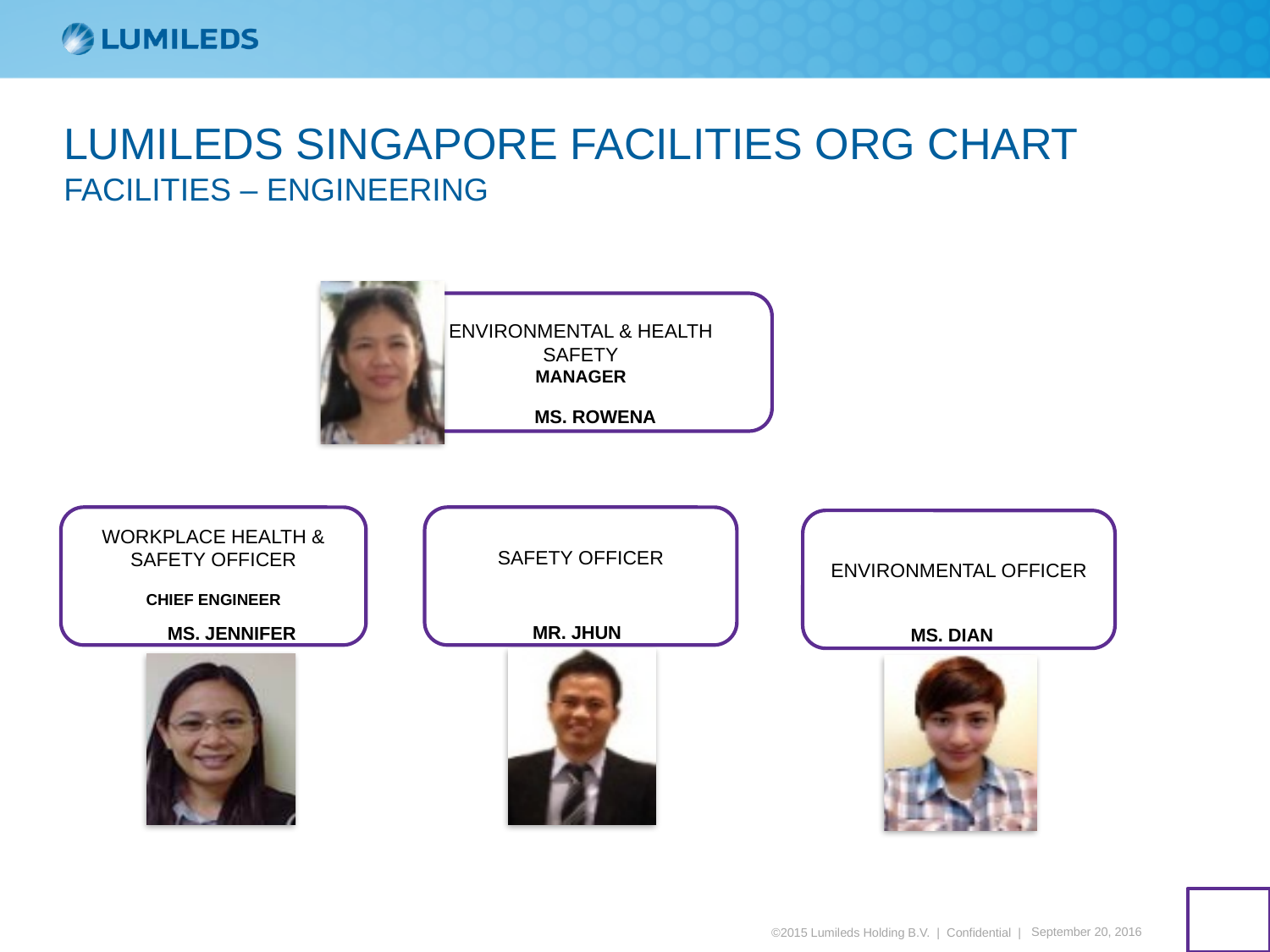

LUMILEDS SINGAPORE FACILITIES ORG CHART
FACILITIES – ENGINEERING

ENVIRONMENTAL & HEALTH SAFETY
MANAGER

MS. ROWENA

WORKPLACE HEALTH & SAFETY OFFICER

CHIEF ENGINEER

MS. JENNIFER
SAFETY OFFICER

MR. JHUN

ENVIRONMENTAL OFFICER

MS. DIAN